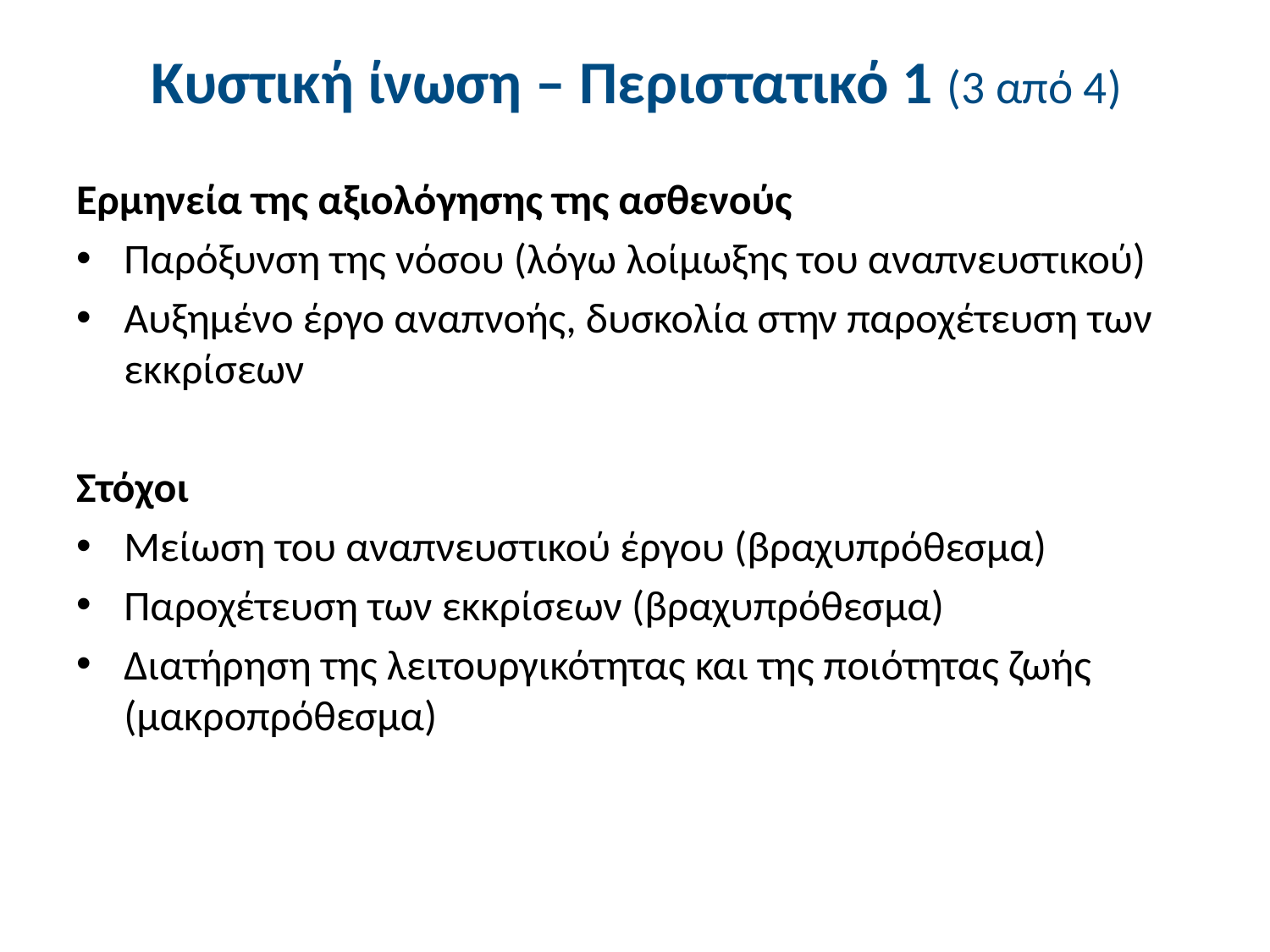

# Κυστική ίνωση – Περιστατικό 1 (3 από 4)
Ερμηνεία της αξιολόγησης της ασθενούς
Παρόξυνση της νόσου (λόγω λοίμωξης του αναπνευστικού)
Αυξημένο έργο αναπνοής, δυσκολία στην παροχέτευση των εκκρίσεων

Στόχοι
Μείωση του αναπνευστικού έργου (βραχυπρόθεσμα)
Παροχέτευση των εκκρίσεων (βραχυπρόθεσμα)
Διατήρηση της λειτουργικότητας και της ποιότητας ζωής (μακροπρόθεσμα)